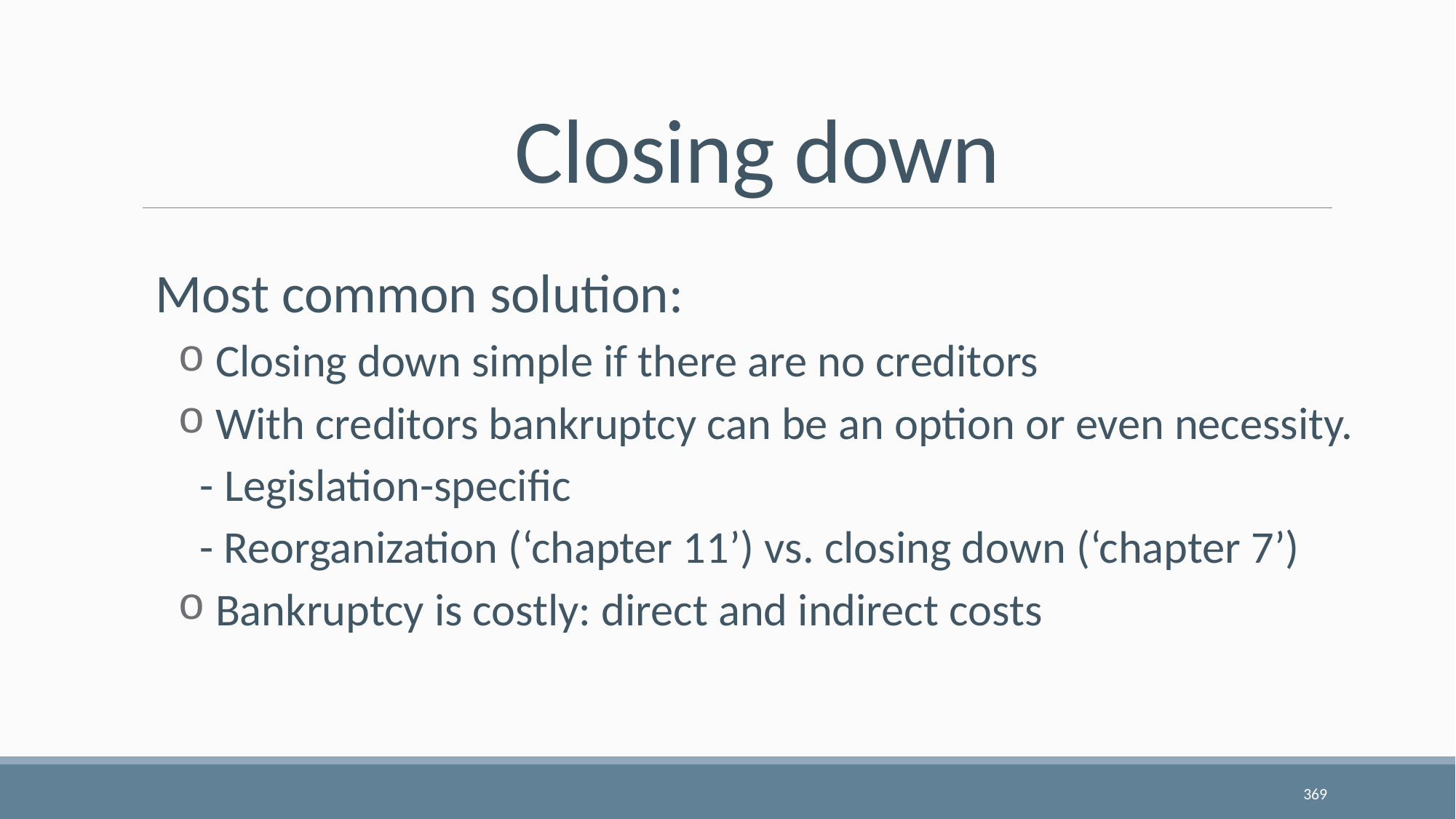

# Closing down
Most common solution:
 Closing down simple if there are no creditors
 With creditors bankruptcy can be an option or even necessity.
	- Legislation-specific
- Reorganization (‘chapter 11’) vs. closing down (‘chapter 7’)
 Bankruptcy is costly: direct and indirect costs
369